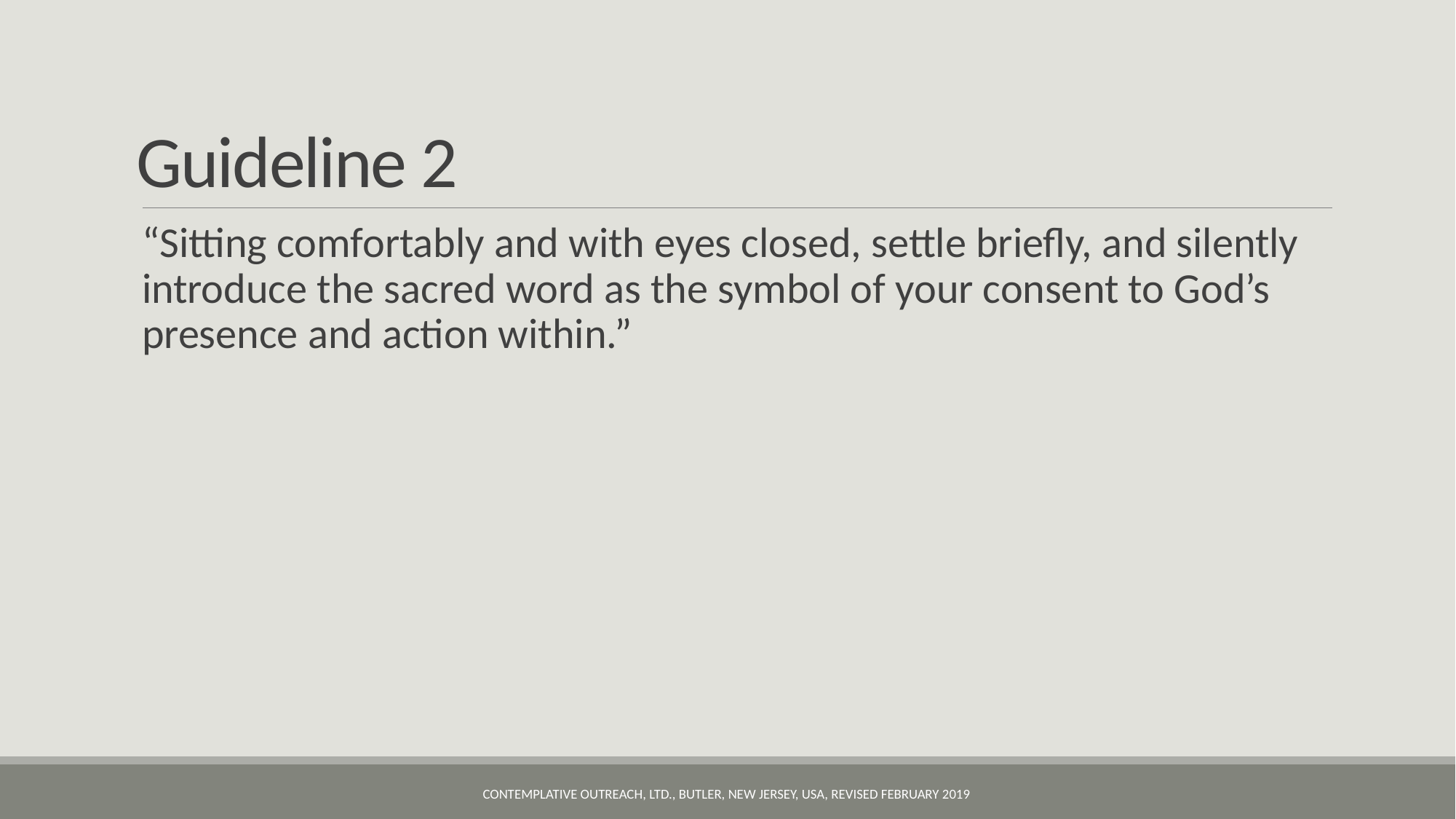

# Guideline 2
“Sitting comfortably and with eyes closed, settle briefly, and silently introduce the sacred word as the symbol of your consent to God’s presence and action within.”
17
Contemplative Outreach, LTD., Butler, New Jersey, USA, revised February 2019